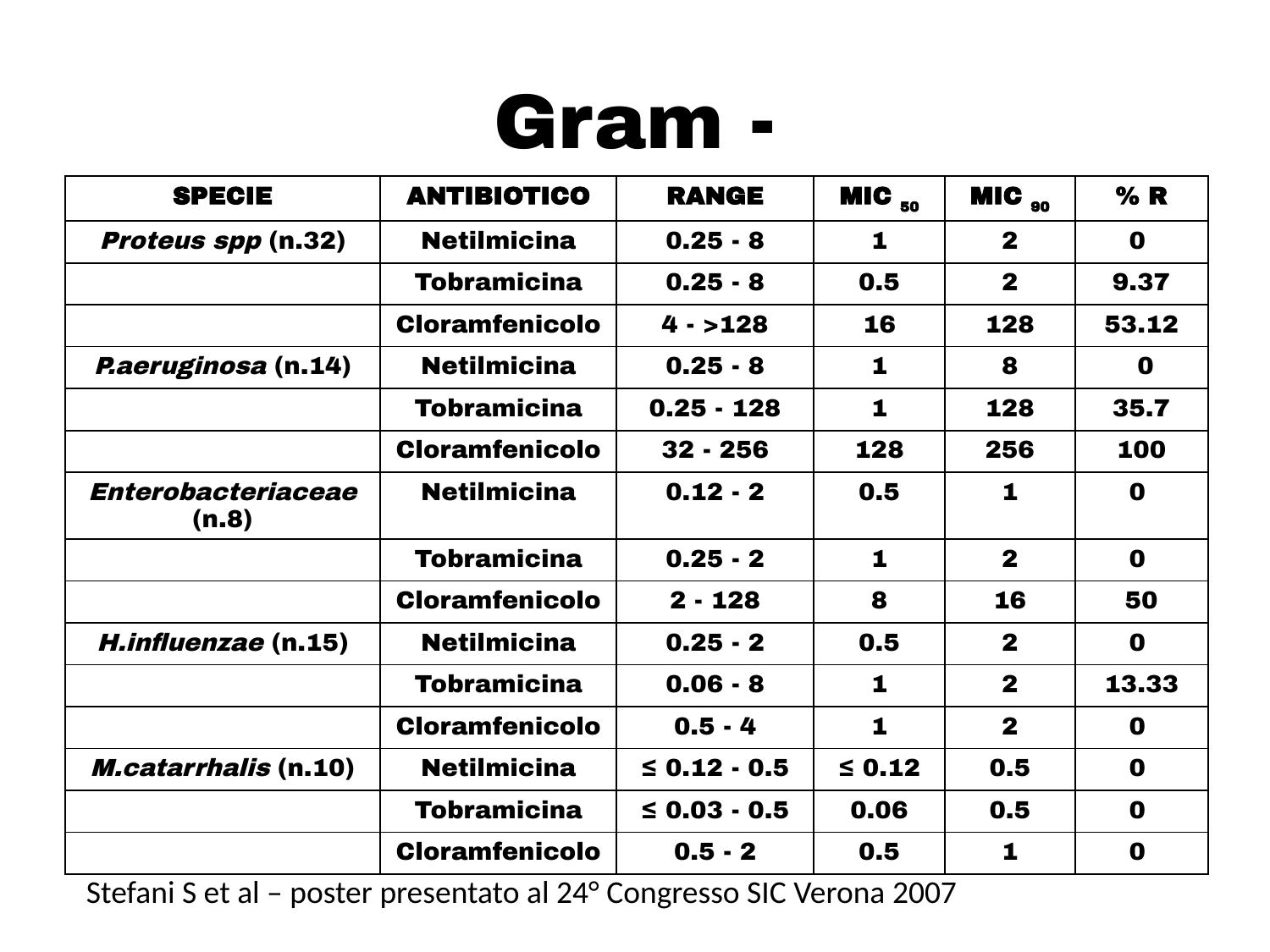

# Gram -
| SPECIE | ANTIBIOTICO | RANGE | MIC 50 | MIC 90 | % R |
| --- | --- | --- | --- | --- | --- |
| Proteus spp (n.32) | Netilmicina | 0.25 - 8 | 1 | 2 | 0 |
|  | Tobramicina | 0.25 - 8 | 0.5 | 2 | 9.37 |
|  | Cloramfenicolo | 4 - >128 | 16 | 128 | 53.12 |
| P.aeruginosa (n.14) | Netilmicina | 0.25 - 8 | 1 | 8 | 0 |
|  | Tobramicina | 0.25 - 128 | 1 | 128 | 35.7 |
|  | Cloramfenicolo | 32 - 256 | 128 | 256 | 100 |
| Enterobacteriaceae (n.8) | Netilmicina | 0.12 - 2 | 0.5 | 1 | 0 |
|  | Tobramicina | 0.25 - 2 | 1 | 2 | 0 |
|  | Cloramfenicolo | 2 - 128 | 8 | 16 | 50 |
| H.influenzae (n.15) | Netilmicina | 0.25 - 2 | 0.5 | 2 | 0 |
|  | Tobramicina | 0.06 - 8 | 1 | 2 | 13.33 |
|  | Cloramfenicolo | 0.5 - 4 | 1 | 2 | 0 |
| M.catarrhalis (n.10) | Netilmicina | ≤ 0.12 - 0.5 | ≤ 0.12 | 0.5 | 0 |
|  | Tobramicina | ≤ 0.03 - 0.5 | 0.06 | 0.5 | 0 |
|  | Cloramfenicolo | 0.5 - 2 | 0.5 | 1 | 0 |
Stefani S et al – poster presentato al 24° Congresso SIC Verona 2007